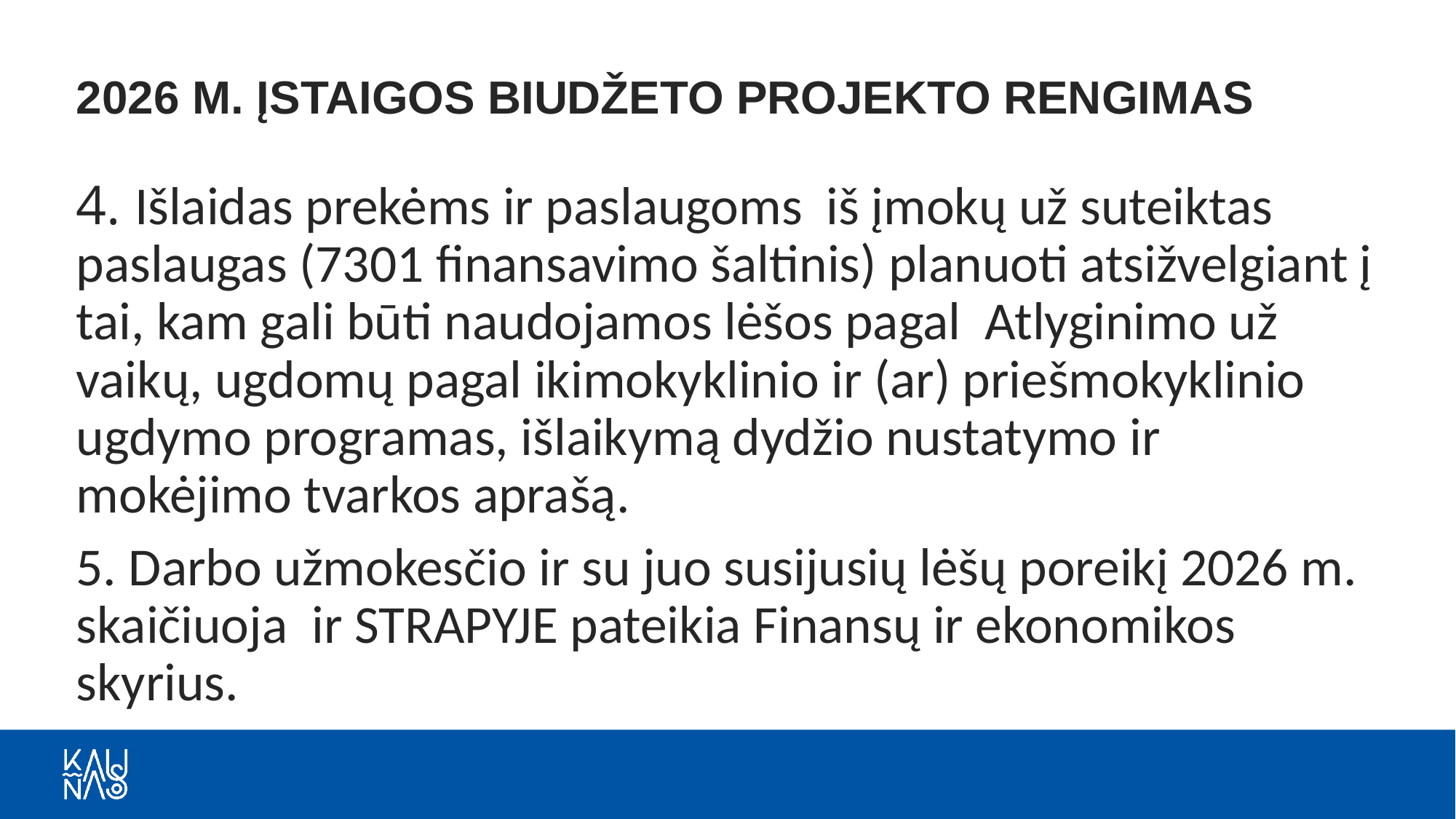

# 2026 M. ĮSTAIGOS BIUDŽETO PROJEKTO RENGIMAS
4. Išlaidas prekėms ir paslaugoms  iš įmokų už suteiktas  paslaugas (7301 finansavimo šaltinis) planuoti atsižvelgiant į tai, kam gali būti naudojamos lėšos pagal  Atlyginimo už vaikų, ugdomų pagal ikimokyklinio ir (ar) priešmokyklinio ugdymo programas, išlaikymą dydžio nustatymo ir mokėjimo tvarkos aprašą.
5. Darbo užmokesčio ir su juo susijusių lėšų poreikį 2026 m. skaičiuoja  ir STRAPYJE pateikia Finansų ir ekonomikos skyrius.